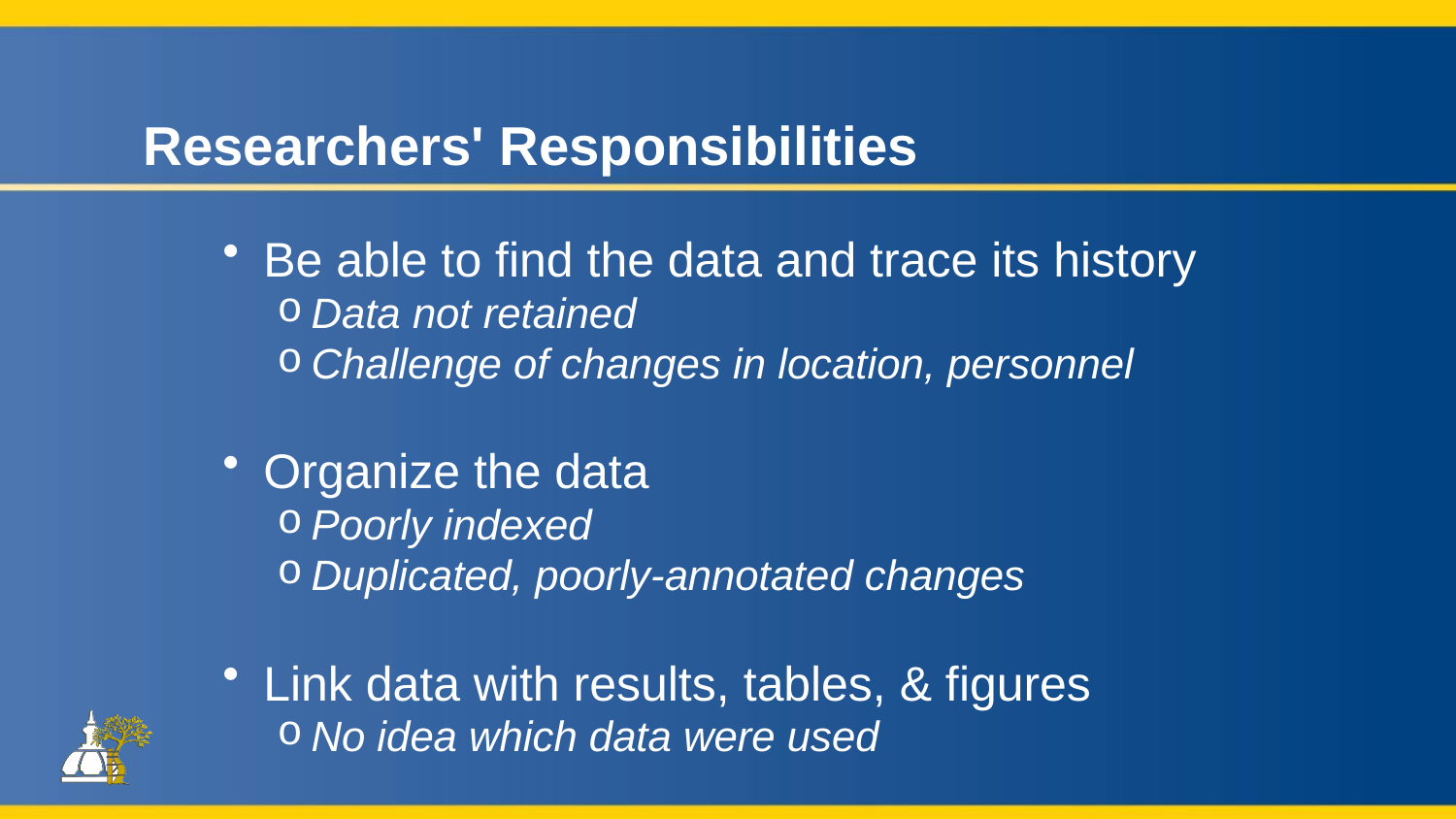

# Researchers' Responsibilities
Be able to find the data and trace its history
Data not retained
Challenge of changes in location, personnel

Organize the data
Poorly indexed
Duplicated, poorly-annotated changes

Link data with results, tables, & figures
No idea which data were used